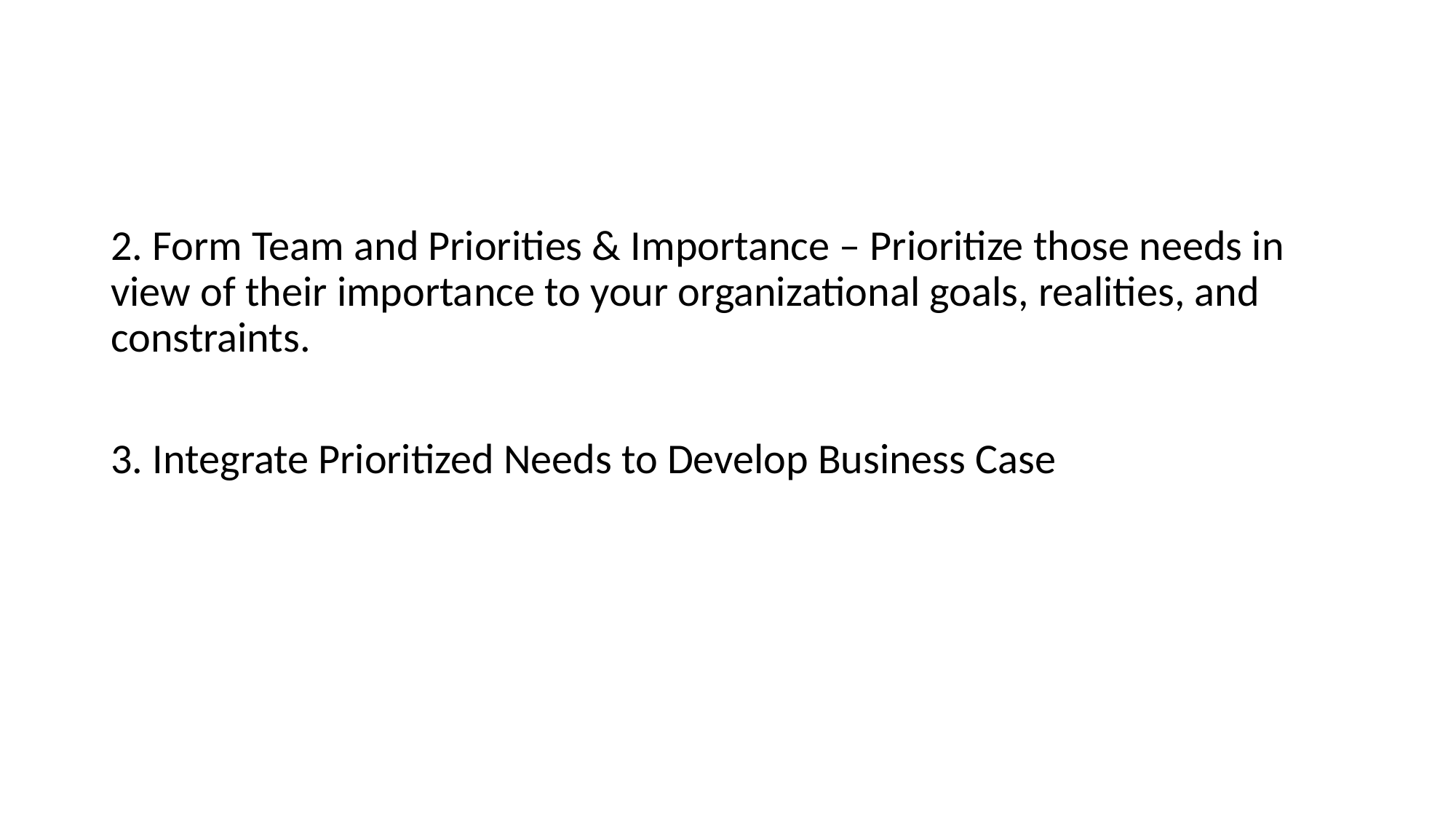

#
2. Form Team and Priorities & Importance – Prioritize those needs in view of their importance to your organizational goals, realities, and constraints.

3. Integrate Prioritized Needs to Develop Business Case